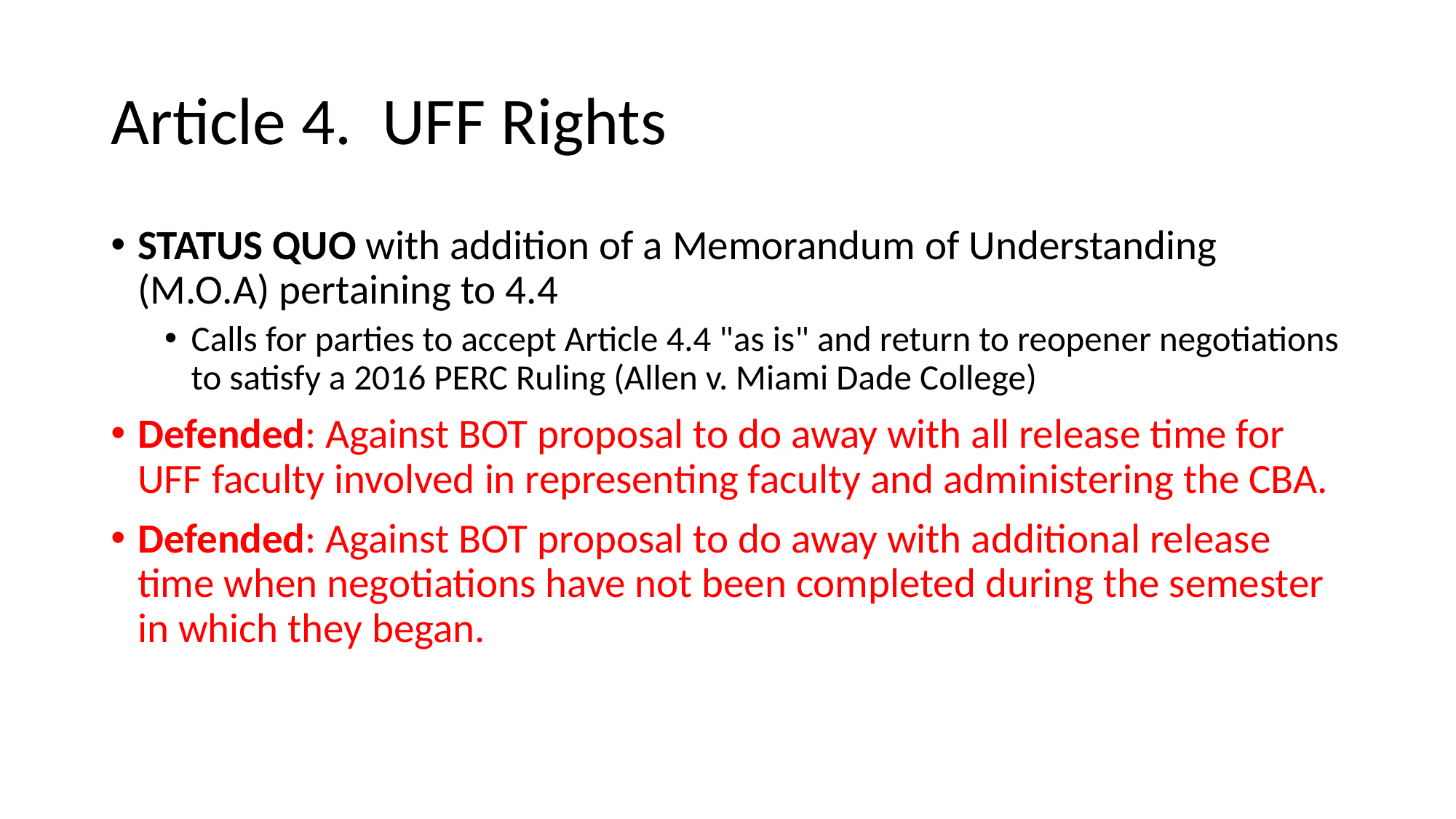

# Article 4.  UFF Rights
STATUS QUO with addition of a Memorandum of Understanding (M.O.A) pertaining to 4.4
Calls for parties to accept Article 4.4 "as is" and return to reopener negotiations to satisfy a 2016 PERC Ruling (Allen v. Miami Dade College)
Defended: Against BOT proposal to do away with all release time for UFF faculty involved in representing faculty and administering the CBA.
Defended: Against BOT proposal to do away with additional release time when negotiations have not been completed during the semester in which they began.